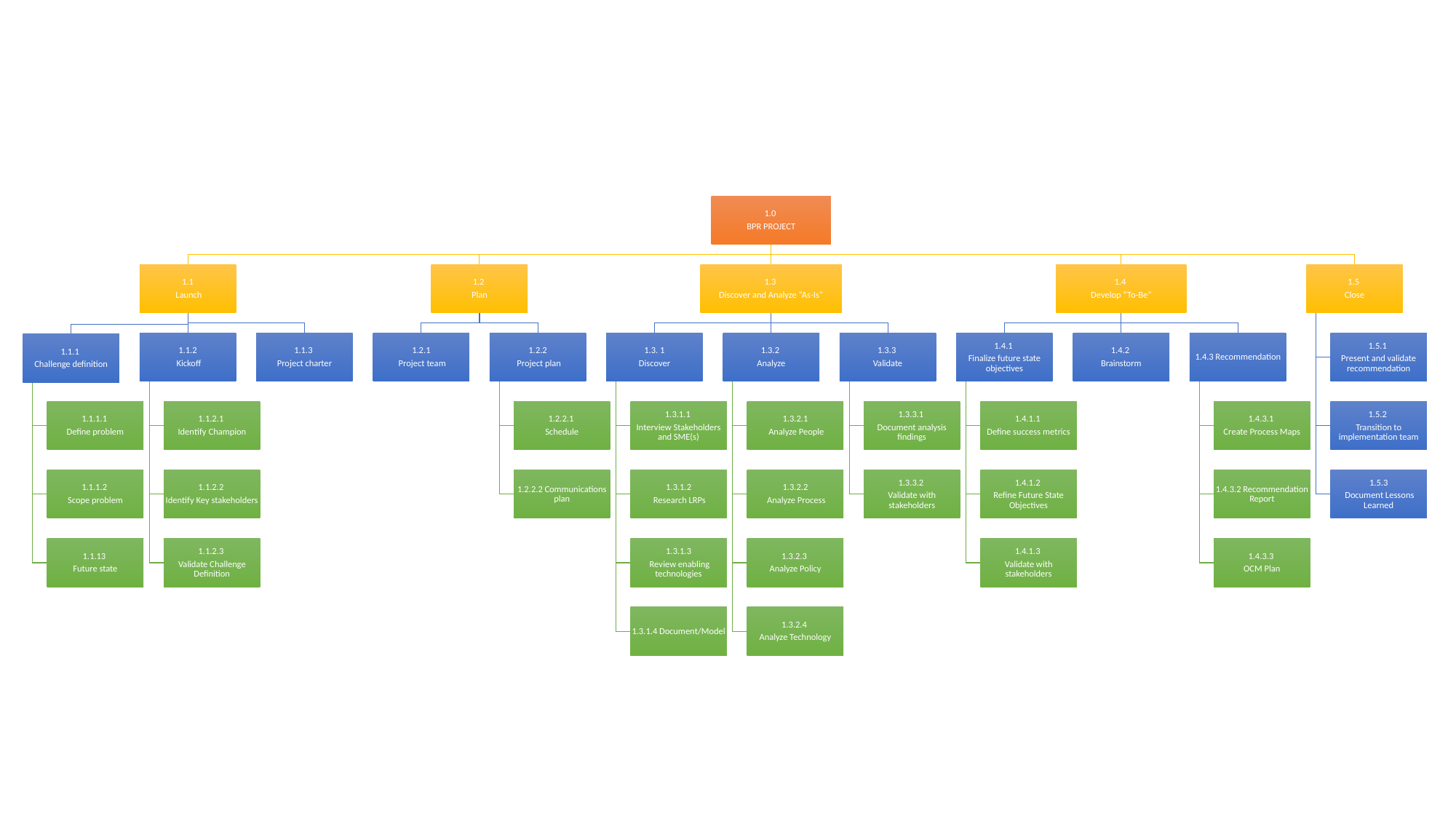

1.0
BPR PROJECT
1.1
 Launch
1.1.1
Challenge definition
1.1.1.1
Define problem
1.1.1.2
Scope problem
1.1.13
Future state
1.1.2
 Kickoff
1.1.2.1
Identify Champion
1.1.2.2
Identify Key stakeholders
1.1.2.3
Validate Challenge Definition
1.1.3
Project charter
1.2
Plan
1.2.1
 Project team
1.2.2
 Project plan
1.2.2.1
Schedule
1.2.2.2 Communications plan
1.3
Discover and Analyze “As-Is”
1.3. 1
Discover
1.3.1.1
Interview Stakeholders and SME(s)
1.3.1.2
 Research LRPs
1.3.1.3
 Review enabling technologies
1.3.1.4 Document/Model
1.3.2
Analyze
1.3.2.1
 Analyze People
1.3.2.2
 Analyze Process
1.3.2.3
Analyze Policy
1.3.2.4
Analyze Technology
1.3.3
Validate
1.3.3.1
Document analysis findings
1.3.3.2
Validate with stakeholders
1.4
Develop “To-Be”
1.4.1
Finalize future state objectives
1.4.1.1
Define success metrics
1.4.1.2
Refine Future State Objectives
1.4.1.3
Validate with stakeholders
1.4.2
Brainstorm
1.4.3 Recommendation
1.4.3.1
Create Process Maps
1.4.3.2 Recommendation Report
1.4.3.3
OCM Plan
1.5
Close
1.5.1
Present and validate recommendation
1.5.2
Transition to implementation team
1.5.3
 Document Lessons Learned